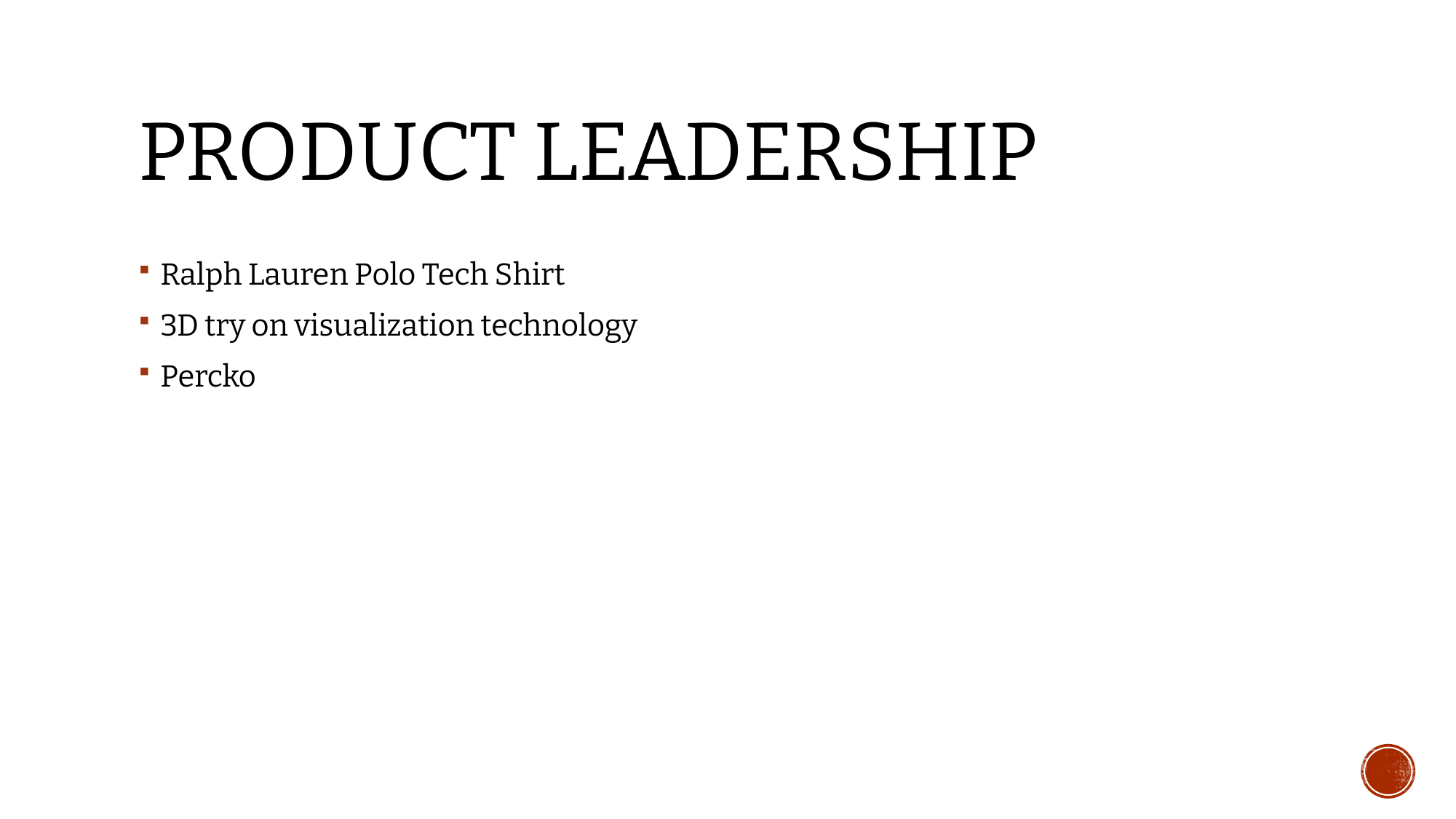

# Product Leadership
Ralph Lauren Polo Tech Shirt
3D try on visualization technology
Percko